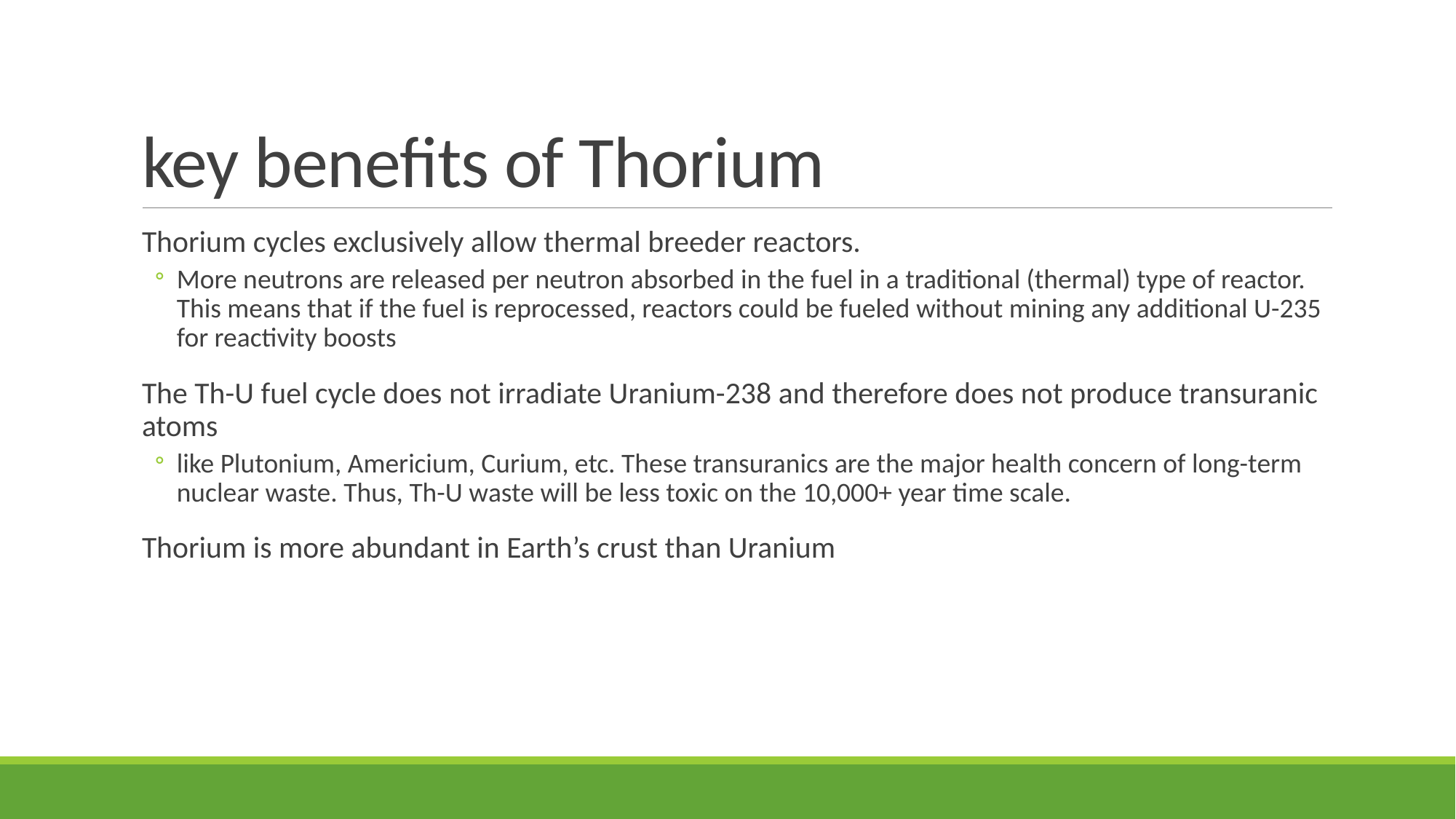

# key benefits of Thorium
Thorium cycles exclusively allow thermal breeder reactors.
More neutrons are released per neutron absorbed in the fuel in a traditional (thermal) type of reactor. This means that if the fuel is reprocessed, reactors could be fueled without mining any additional U-235 for reactivity boosts
The Th-U fuel cycle does not irradiate Uranium-238 and therefore does not produce transuranic atoms
like Plutonium, Americium, Curium, etc. These transuranics are the major health concern of long-term nuclear waste. Thus, Th-U waste will be less toxic on the 10,000+ year time scale.
Thorium is more abundant in Earth’s crust than Uranium